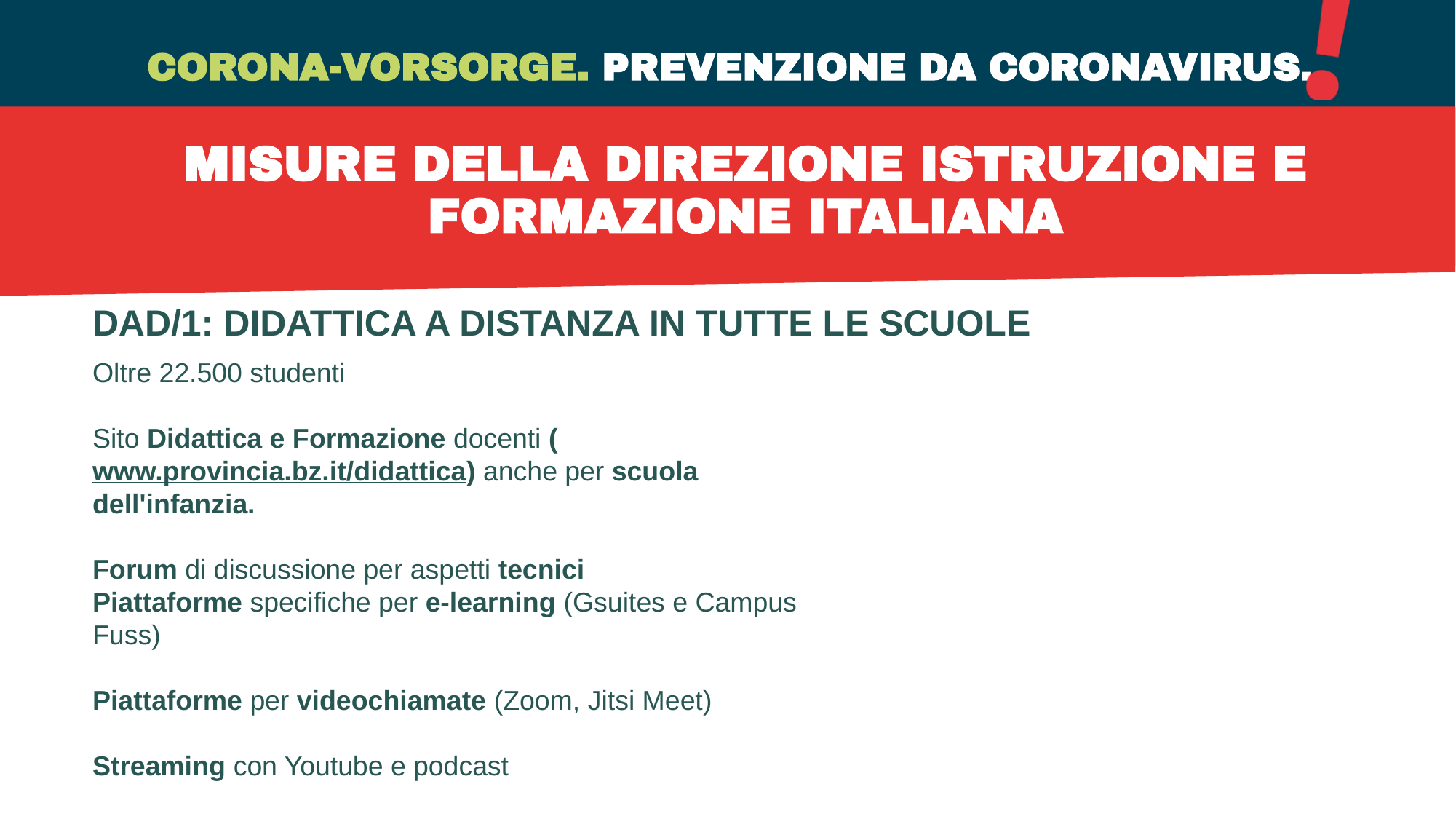

MISURE DELLA DIREZIONE ISTRUZIONE E FORMAZIONE ITALIANA
DAD/1: DIDATTICA A DISTANZA IN TUTTE LE SCUOLE
Oltre 22.500 studenti

Sito Didattica e Formazione docenti (www.provincia.bz.it/didattica) anche per scuola dell'infanzia.

Forum di discussione per aspetti tecnici
Piattaforme specifiche per e-learning (Gsuites e Campus Fuss)

Piattaforme per videochiamate (Zoom, Jitsi Meet)

Streaming con Youtube e podcast